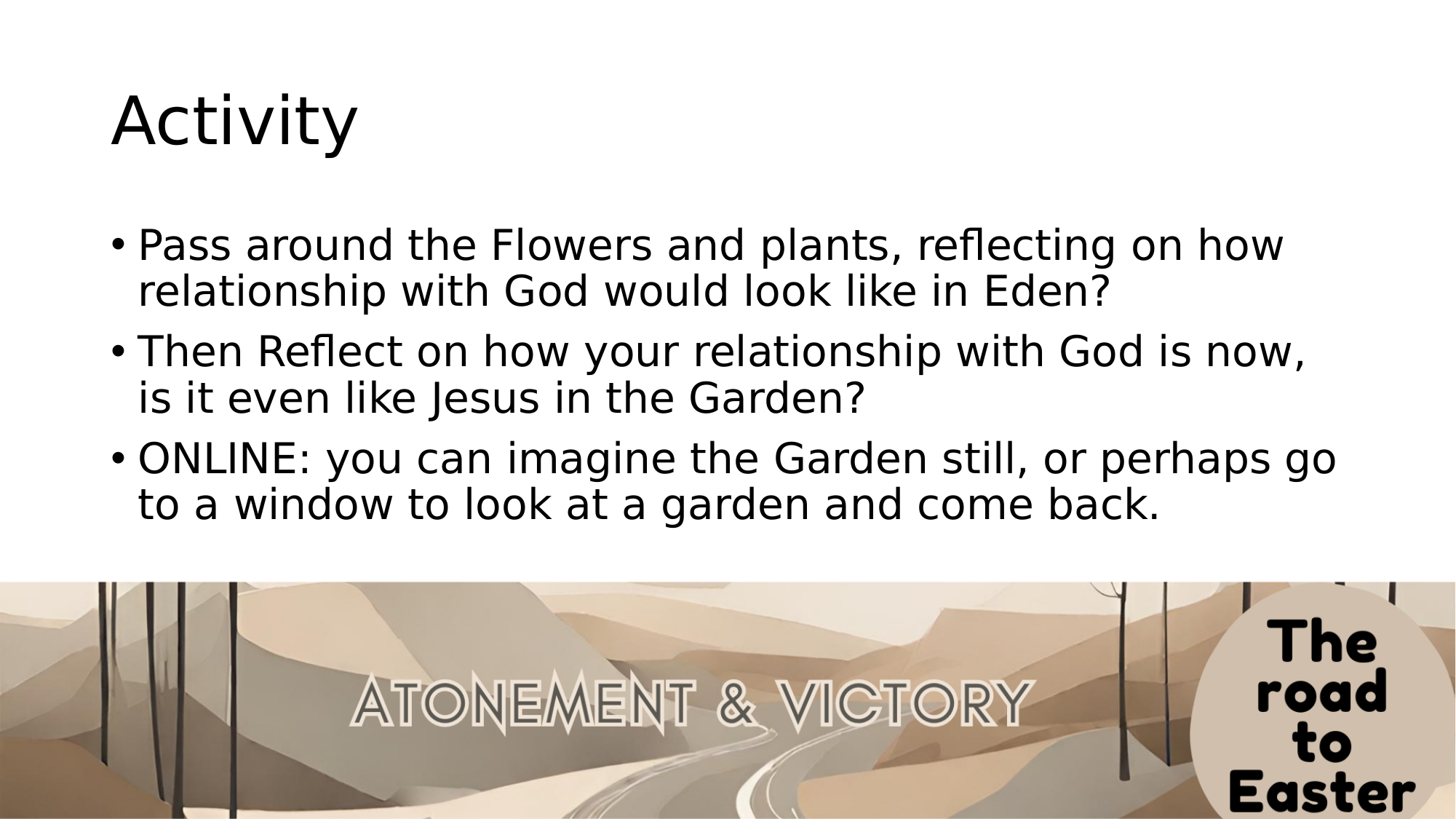

# Activity
Pass around the Flowers and plants, reflecting on how relationship with God would look like in Eden?
Then Reflect on how your relationship with God is now, is it even like Jesus in the Garden?
ONLINE: you can imagine the Garden still, or perhaps go to a window to look at a garden and come back.